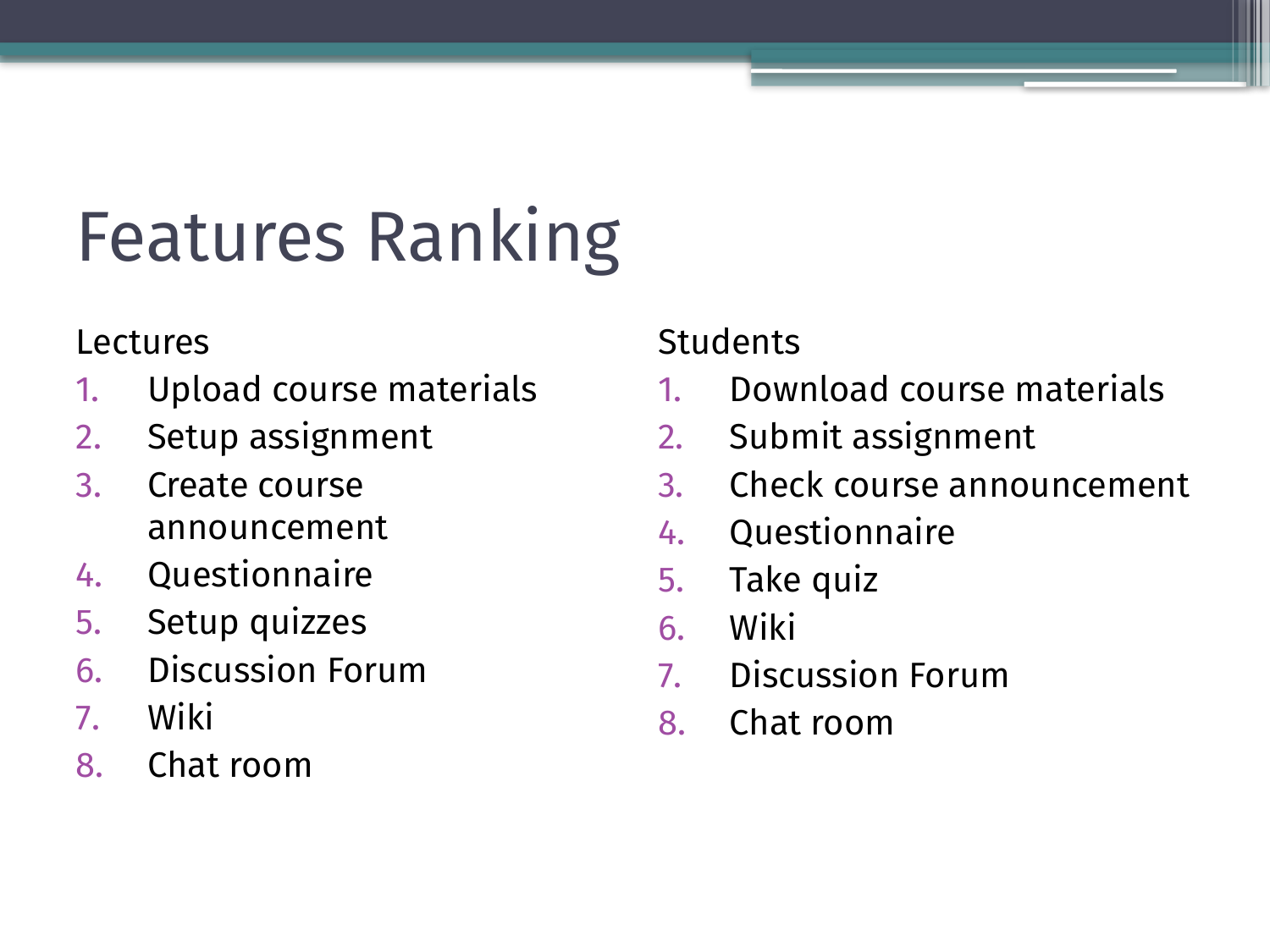

# Features Ranking
Lectures
Upload course materials
Setup assignment
Create course announcement
Questionnaire
Setup quizzes
Discussion Forum
Wiki
Chat room
Students
Download course materials
Submit assignment
Check course announcement
Questionnaire
Take quiz
Wiki
Discussion Forum
Chat room